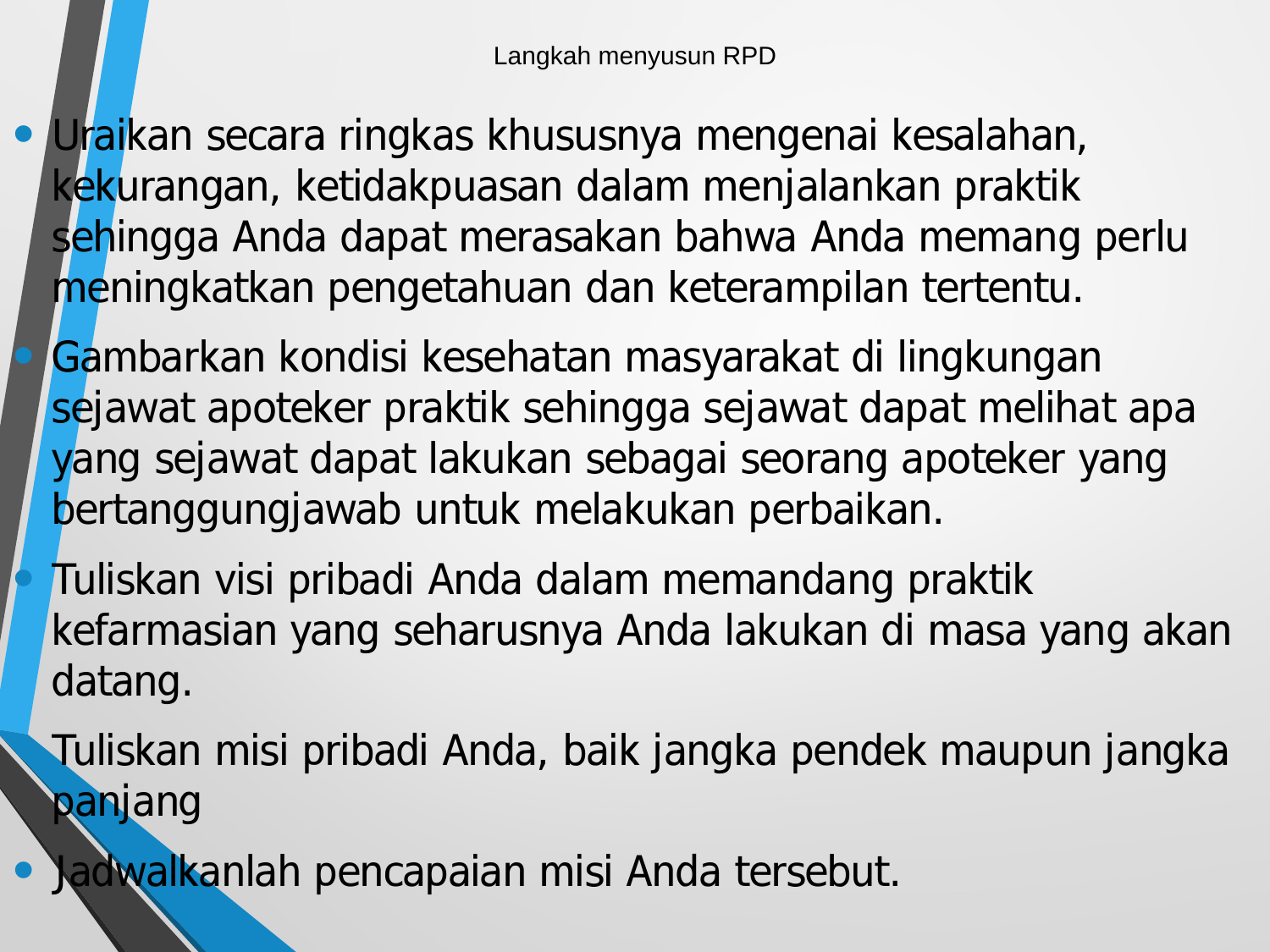

# Langkah menyusun RPD
Uraikan secara ringkas khususnya mengenai kesalahan, kekurangan, ketidakpuasan dalam menjalankan praktik sehingga Anda dapat merasakan bahwa Anda memang perlu meningkatkan pengetahuan dan keterampilan tertentu.
Gambarkan kondisi kesehatan masyarakat di lingkungan sejawat apoteker praktik sehingga sejawat dapat melihat apa yang sejawat dapat lakukan sebagai seorang apoteker yang bertanggungjawab untuk melakukan perbaikan.
Tuliskan visi pribadi Anda dalam memandang praktik kefarmasian yang seharusnya Anda lakukan di masa yang akan datang.
Tuliskan misi pribadi Anda, baik jangka pendek maupun jangka panjang
Jadwalkanlah pencapaian misi Anda tersebut.